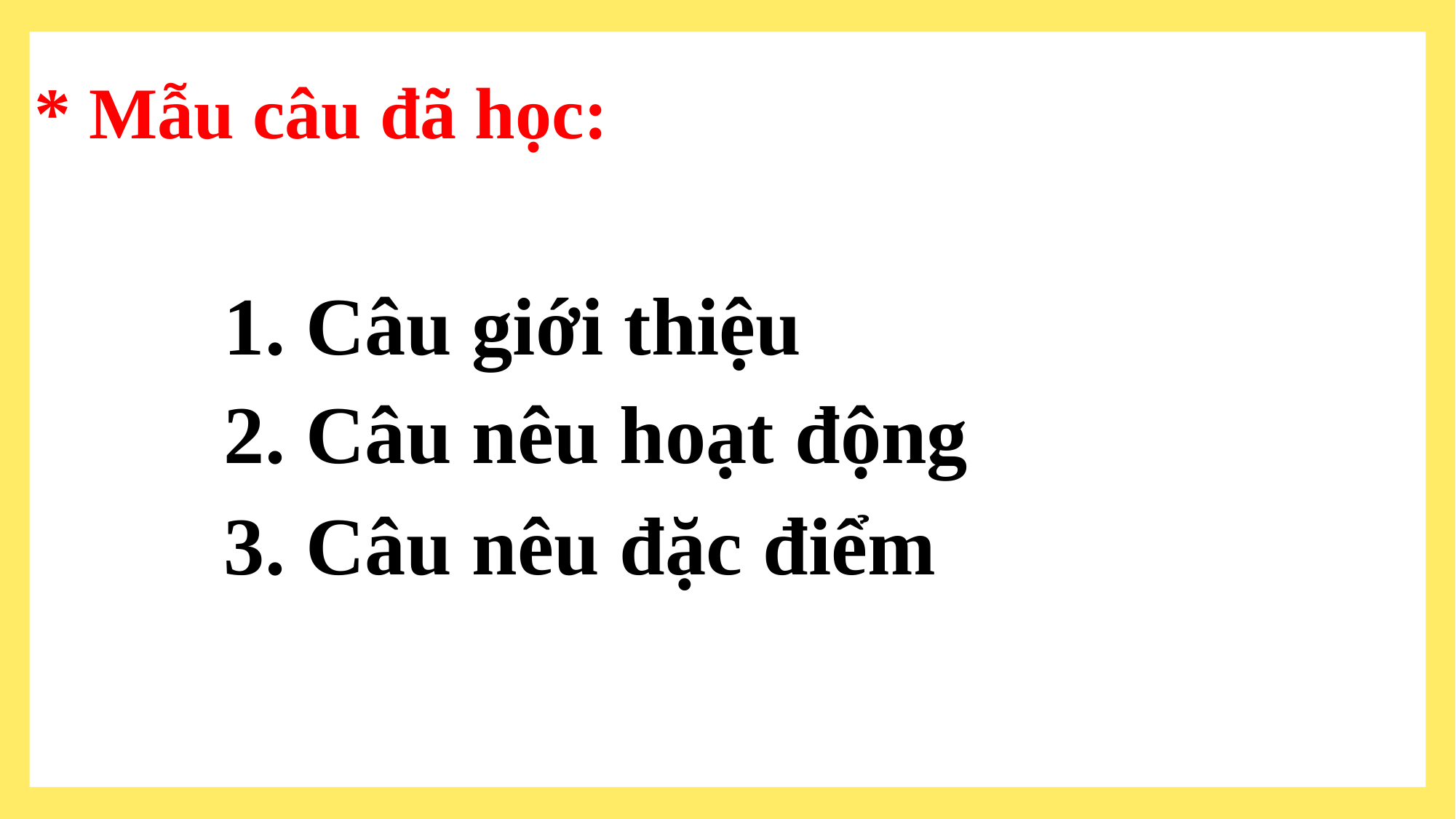

* Mẫu câu đã học:
1. Câu giới thiệu
2. Câu nêu hoạt động
3. Câu nêu đặc điểm